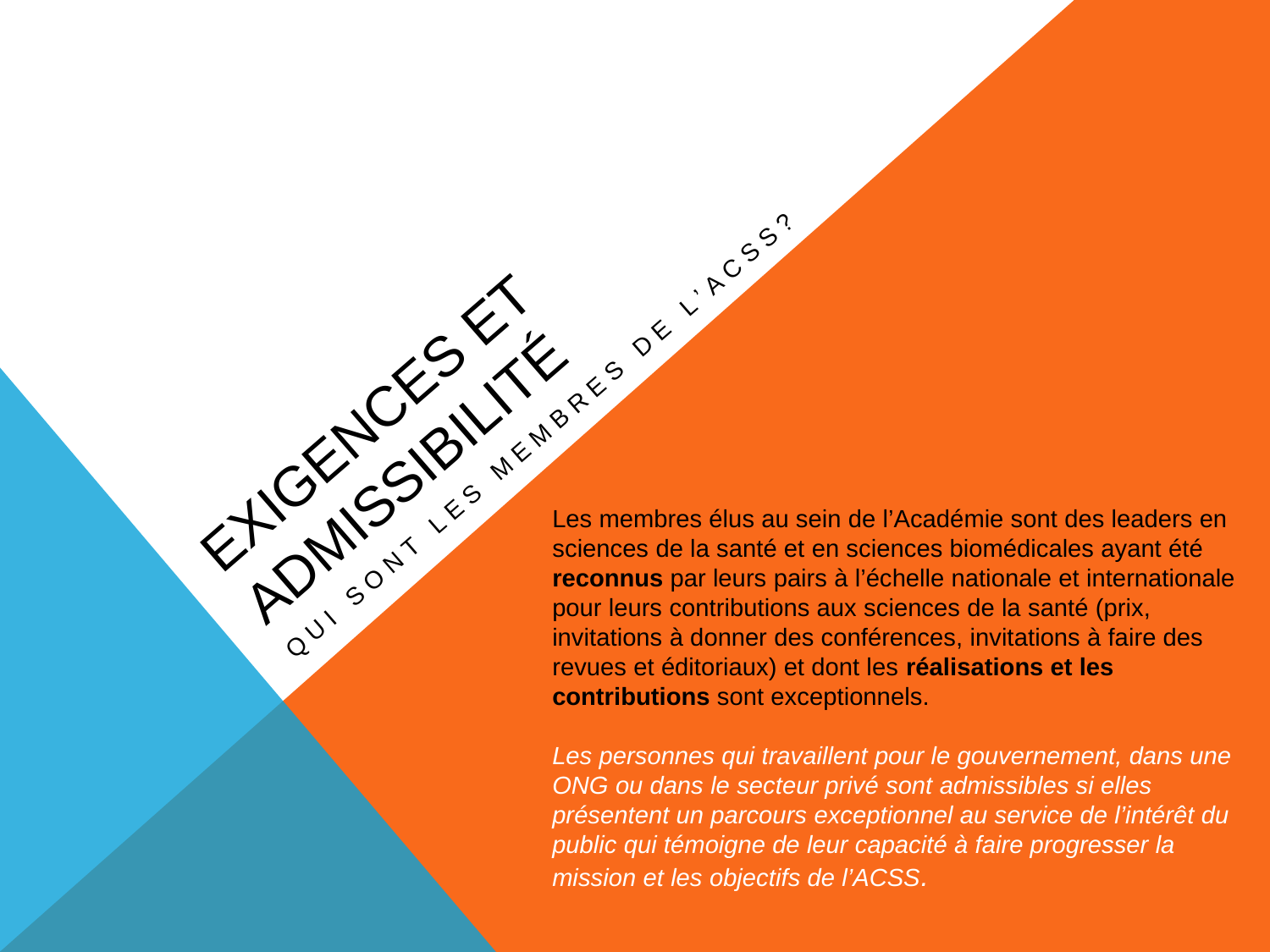

# Exigences et admissibilité
Qui sont les membres de l’ACSS?
Les membres élus au sein de l’Académie sont des leaders en sciences de la santé et en sciences biomédicales ayant été reconnus par leurs pairs à l’échelle nationale et internationale pour leurs contributions aux sciences de la santé (prix, invitations à donner des conférences, invitations à faire des revues et éditoriaux) et dont les réalisations et les contributions sont exceptionnels.

Les personnes qui travaillent pour le gouvernement, dans une ONG ou dans le secteur privé sont admissibles si elles présentent un parcours exceptionnel au service de l’intérêt du public qui témoigne de leur capacité à faire progresser la mission et les objectifs de l’ACSS.